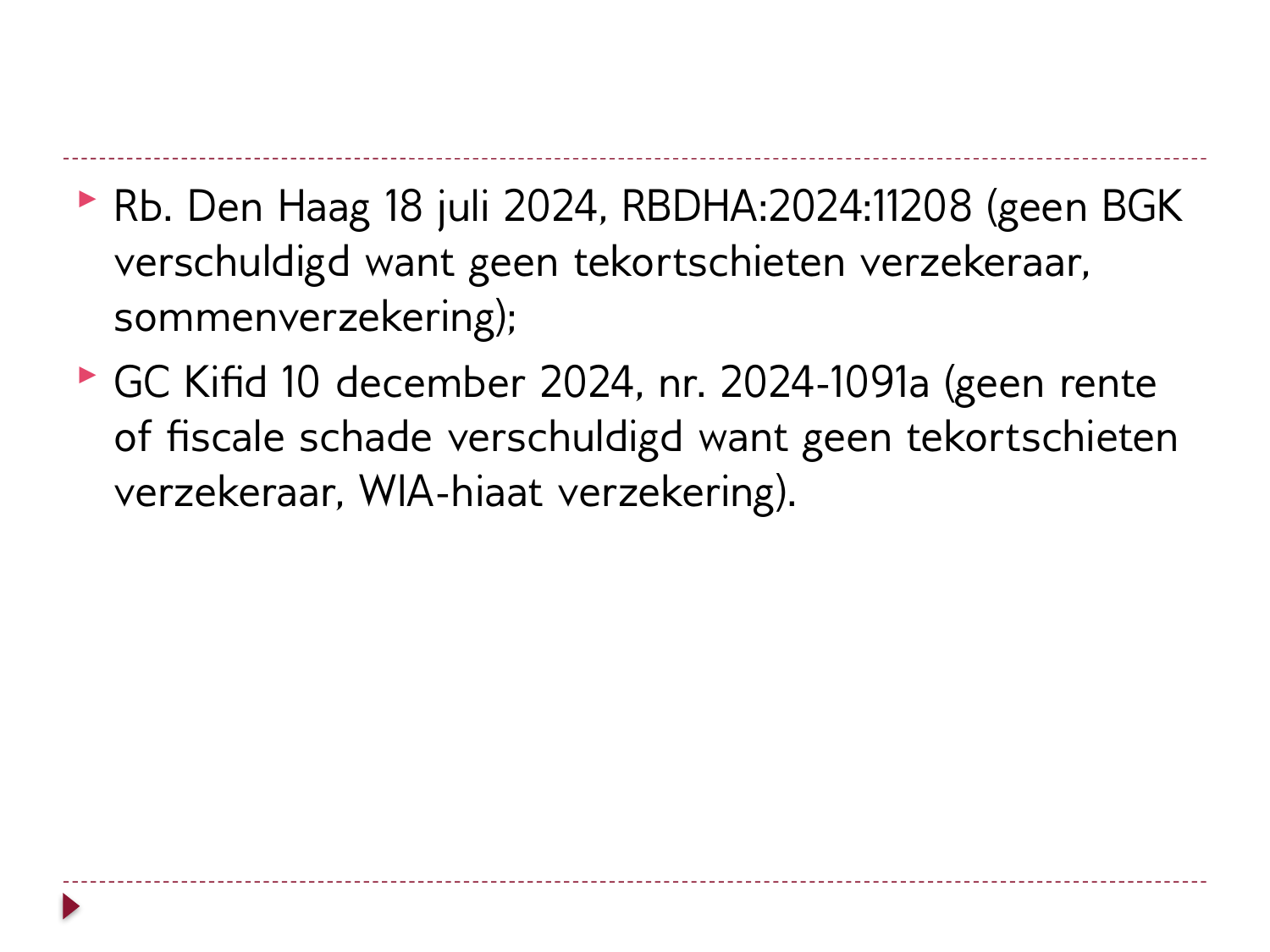

#
Rb. Den Haag 18 juli 2024, RBDHA:2024:11208 (geen BGK verschuldigd want geen tekortschieten verzekeraar, sommenverzekering);
GC Kifid 10 december 2024, nr. 2024-1091a (geen rente of fiscale schade verschuldigd want geen tekortschieten verzekeraar, WIA-hiaat verzekering).